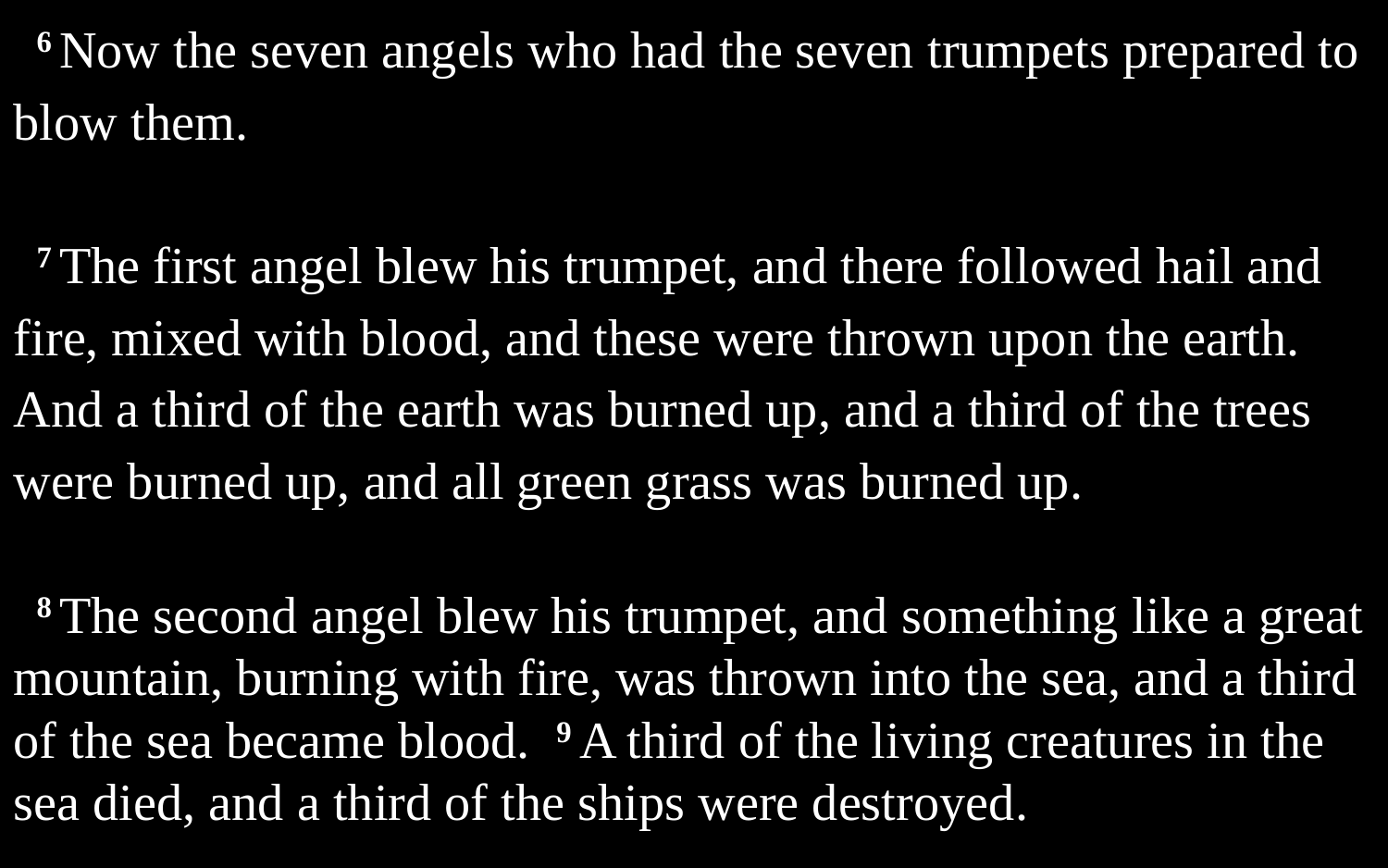

6 Now the seven angels who had the seven trumpets prepared to blow them.

7 The first angel blew his trumpet, and there followed hail and fire, mixed with blood, and these were thrown upon the earth.  And a third of the earth was burned up, and a third of the trees were burned up, and all green grass was burned up.

8 The second angel blew his trumpet, and something like a great mountain, burning with fire, was thrown into the sea, and a third of the sea became blood.  9 A third of the living creatures in the sea died, and a third of the ships were destroyed.